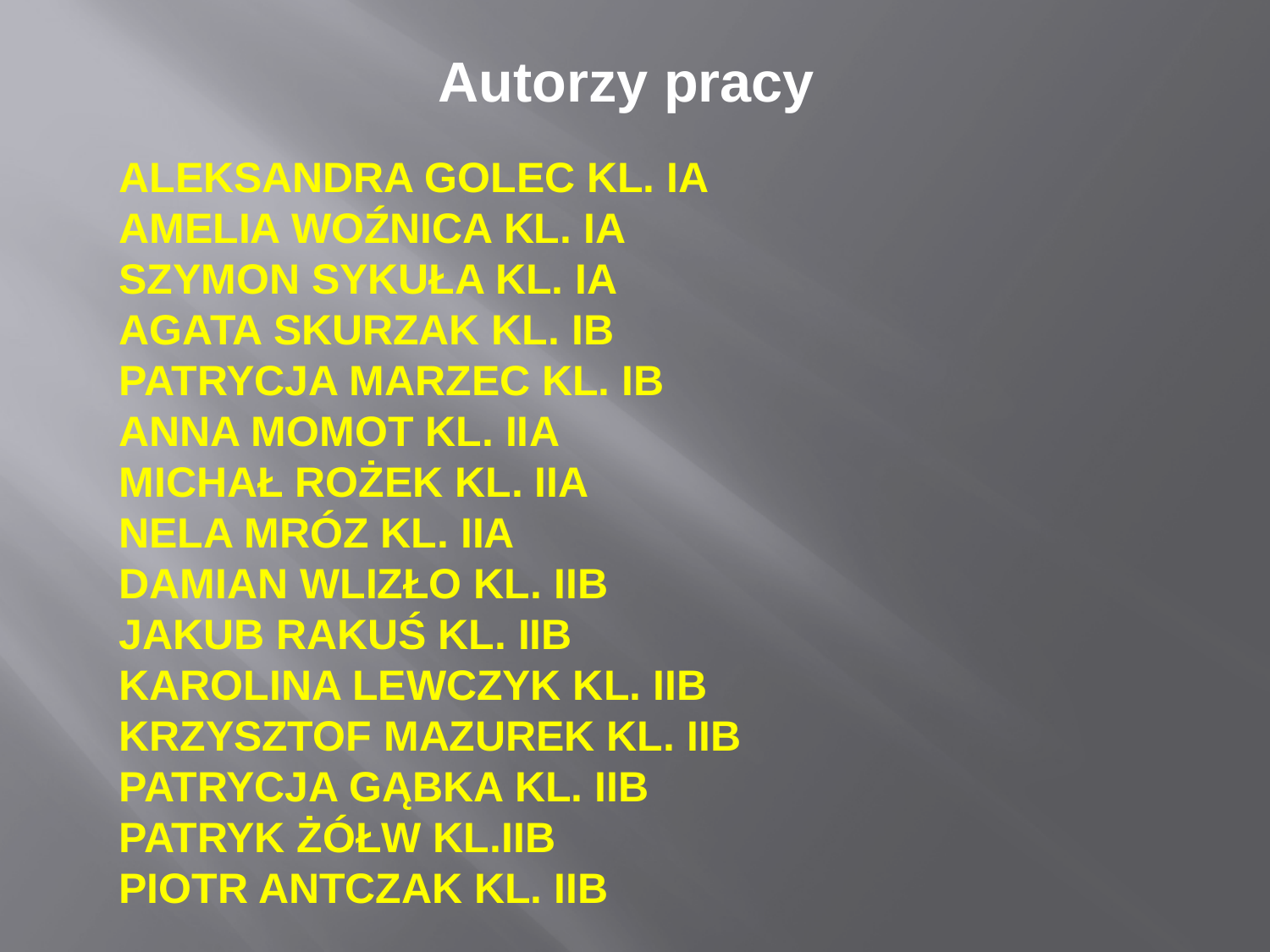

# Autorzy pracy
ALEKSANDRA GOLEC KL. IA
AMELIA WOŹNICA KL. IA
SZYMON SYKUŁA KL. IA
AGATA SKURZAK KL. IB
PATRYCJA MARZEC KL. IB
ANNA MOMOT KL. IIA
MICHAŁ ROŻEK KL. IIA
NELA MRÓZ KL. IIA
DAMIAN WLIZŁO KL. IIB
JAKUB RAKUŚ KL. IIB
KAROLINA LEWCZYK KL. IIB
KRZYSZTOF MAZUREK KL. IIB
PATRYCJA GĄBKA KL. IIB
PATRYK ŻÓŁW KL.IIB
PIOTR ANTCZAK KL. IIB